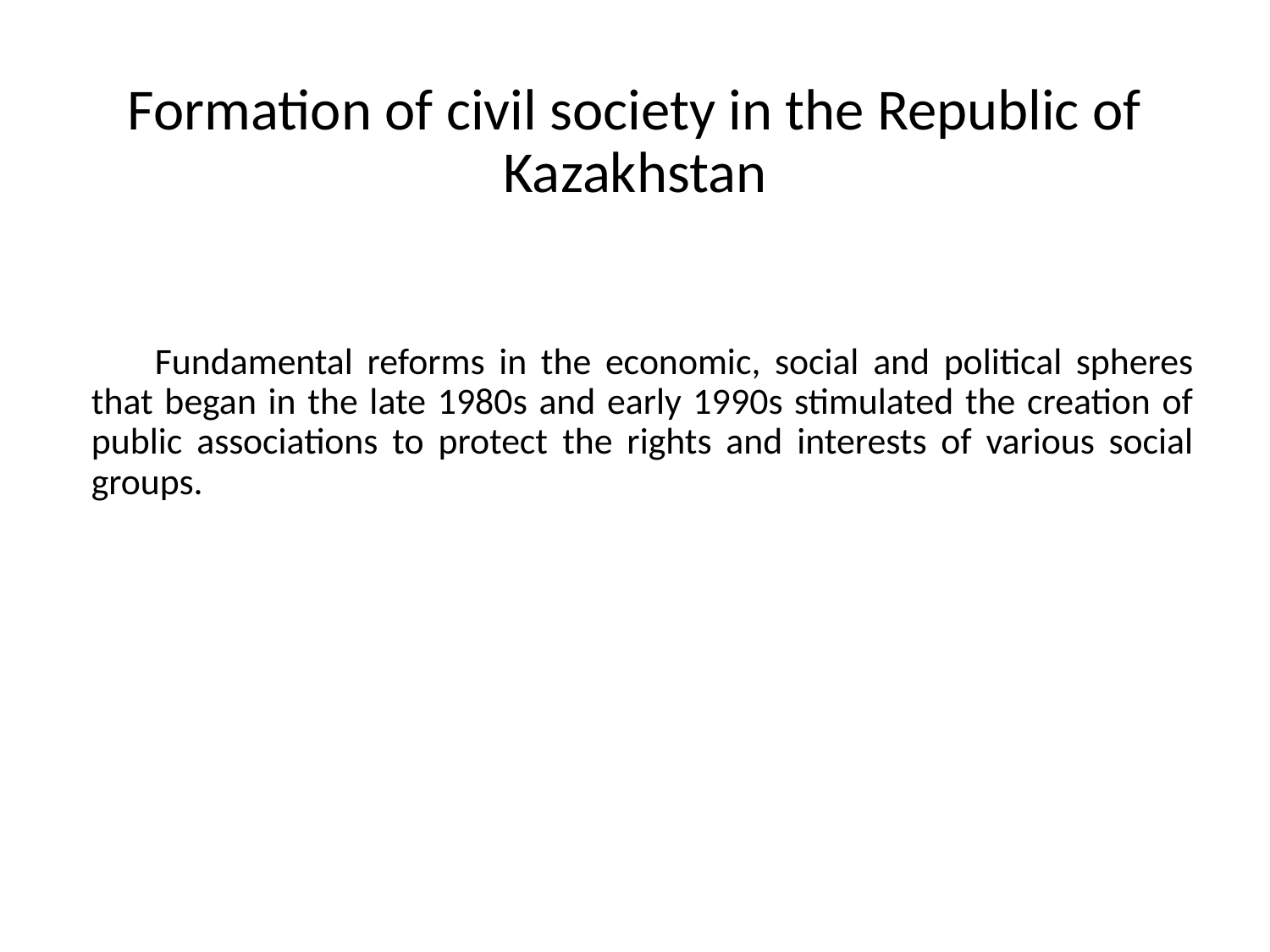

# Formation of civil society in the Republic of Kazakhstan
Fundamental reforms in the economic, social and political spheres that began in the late 1980s and early 1990s stimulated the creation of public associations to protect the rights and interests of various social groups.